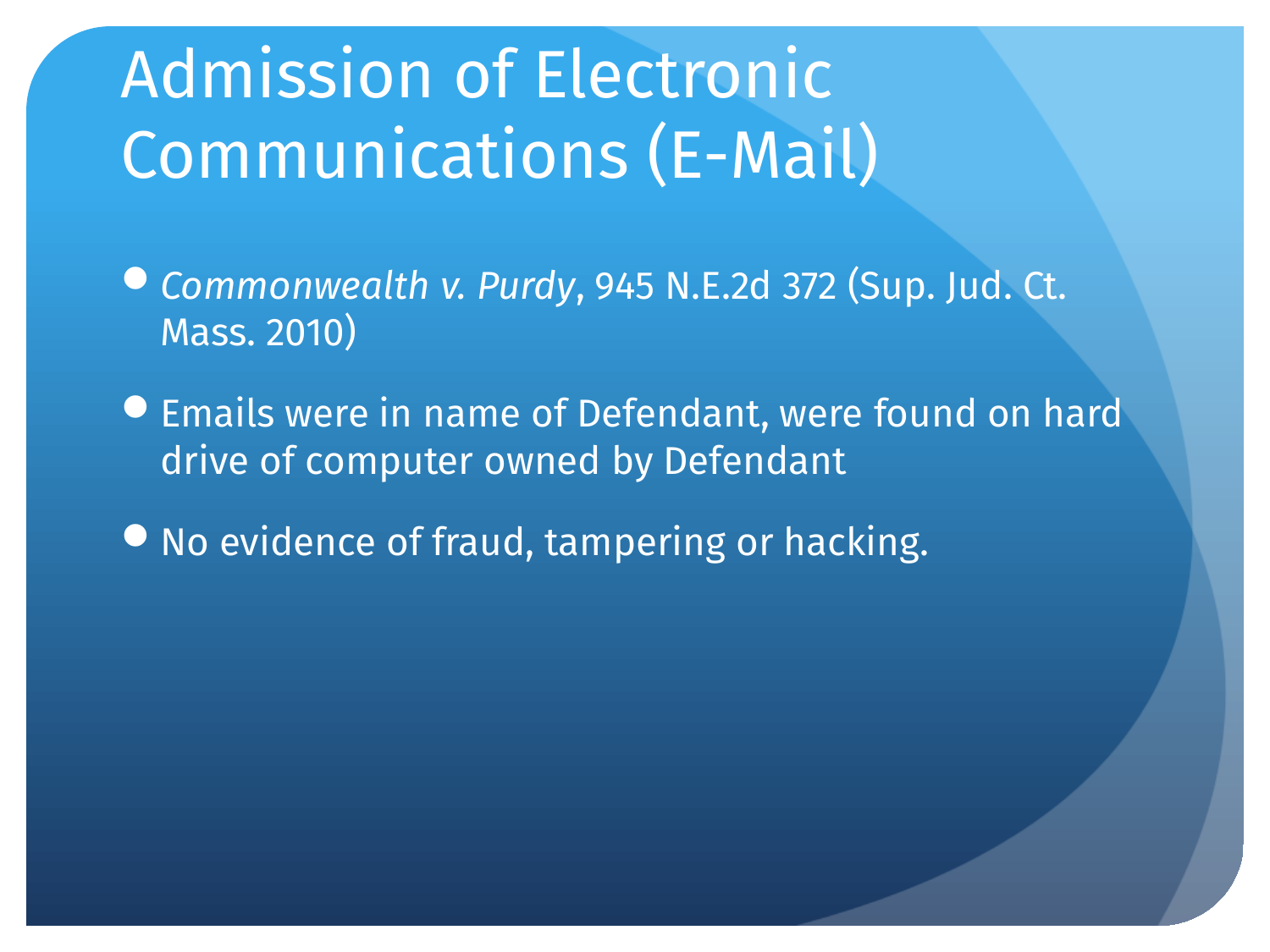

# Admission of Electronic Communications (E-Mail)
Commonwealth v. Purdy, 945 N.E.2d 372 (Sup. Jud. Ct. Mass. 2010)
Emails were in name of Defendant, were found on hard drive of computer owned by Defendant
No evidence of fraud, tampering or hacking.